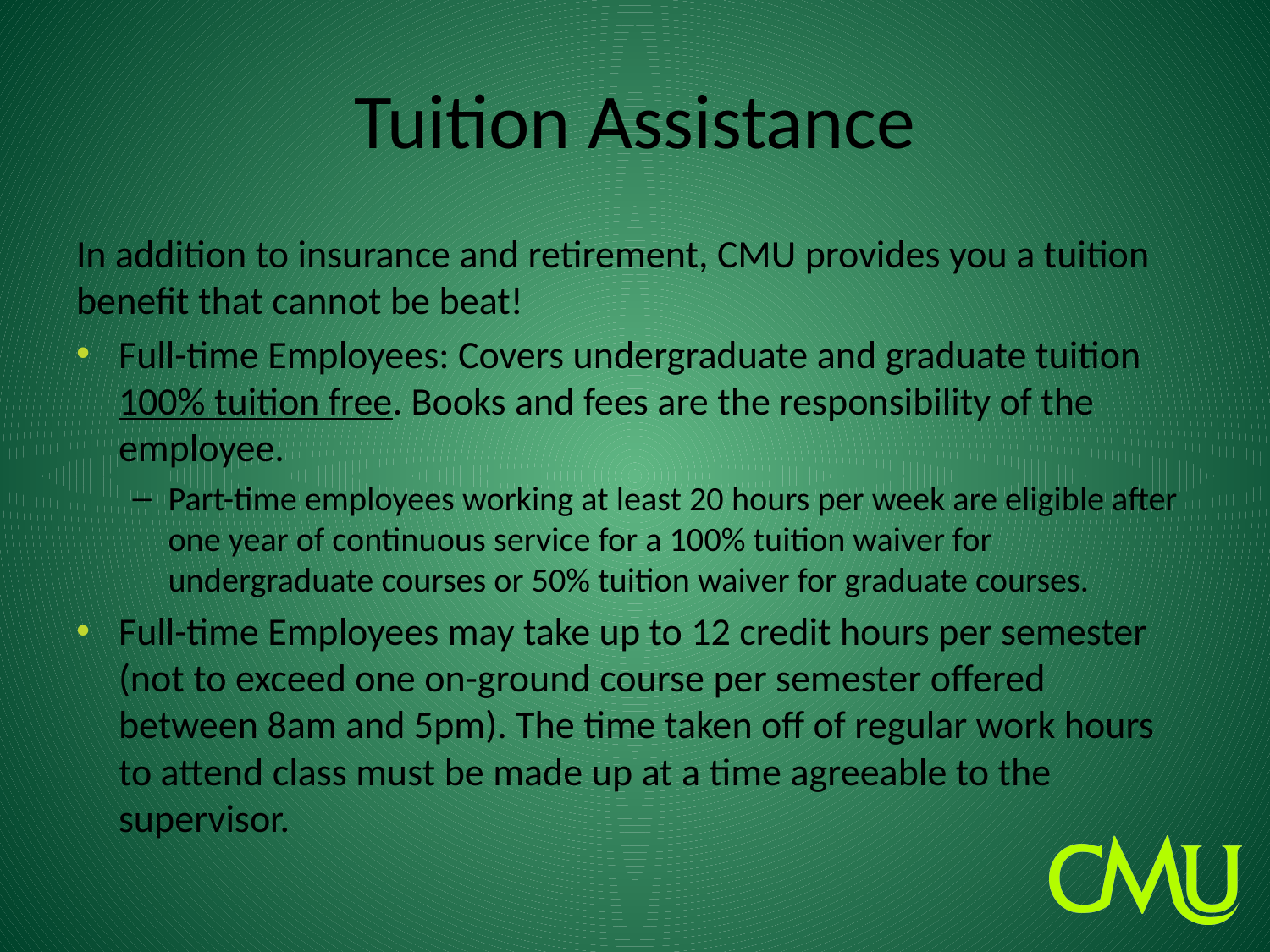

# Tuition Assistance
In addition to insurance and retirement, CMU provides you a tuition benefit that cannot be beat!
Full-time Employees: Covers undergraduate and graduate tuition 100% tuition free. Books and fees are the responsibility of the employee.
Part-time employees working at least 20 hours per week are eligible after one year of continuous service for a 100% tuition waiver for undergraduate courses or 50% tuition waiver for graduate courses.
Full-time Employees may take up to 12 credit hours per semester (not to exceed one on-ground course per semester offered between 8am and 5pm). The time taken off of regular work hours to attend class must be made up at a time agreeable to the supervisor.